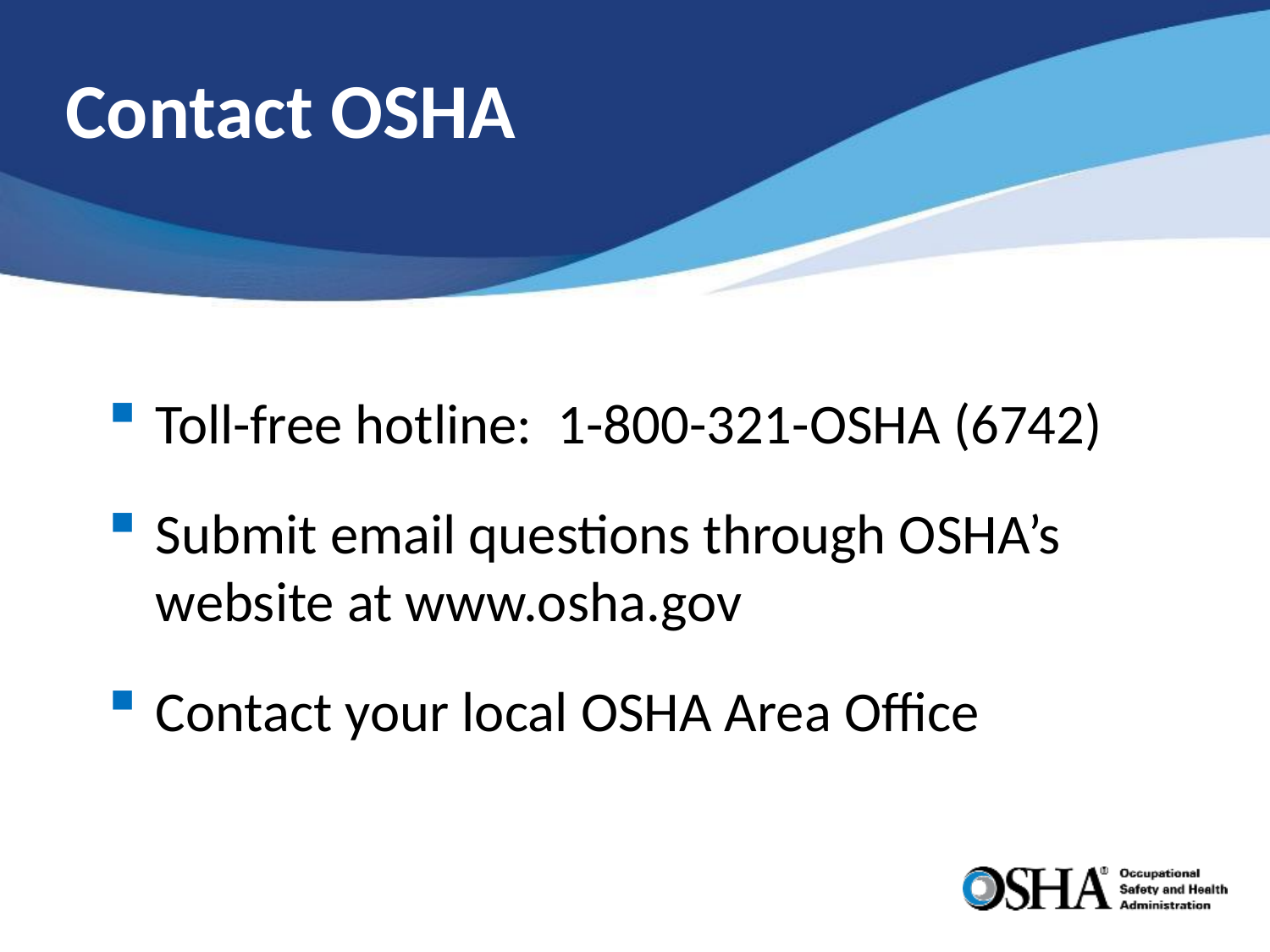

# Contact OSHA
Toll-free hotline:  1-800-321-OSHA (6742)
Submit email questions through OSHA’s website at www.osha.gov
Contact your local OSHA Area Office